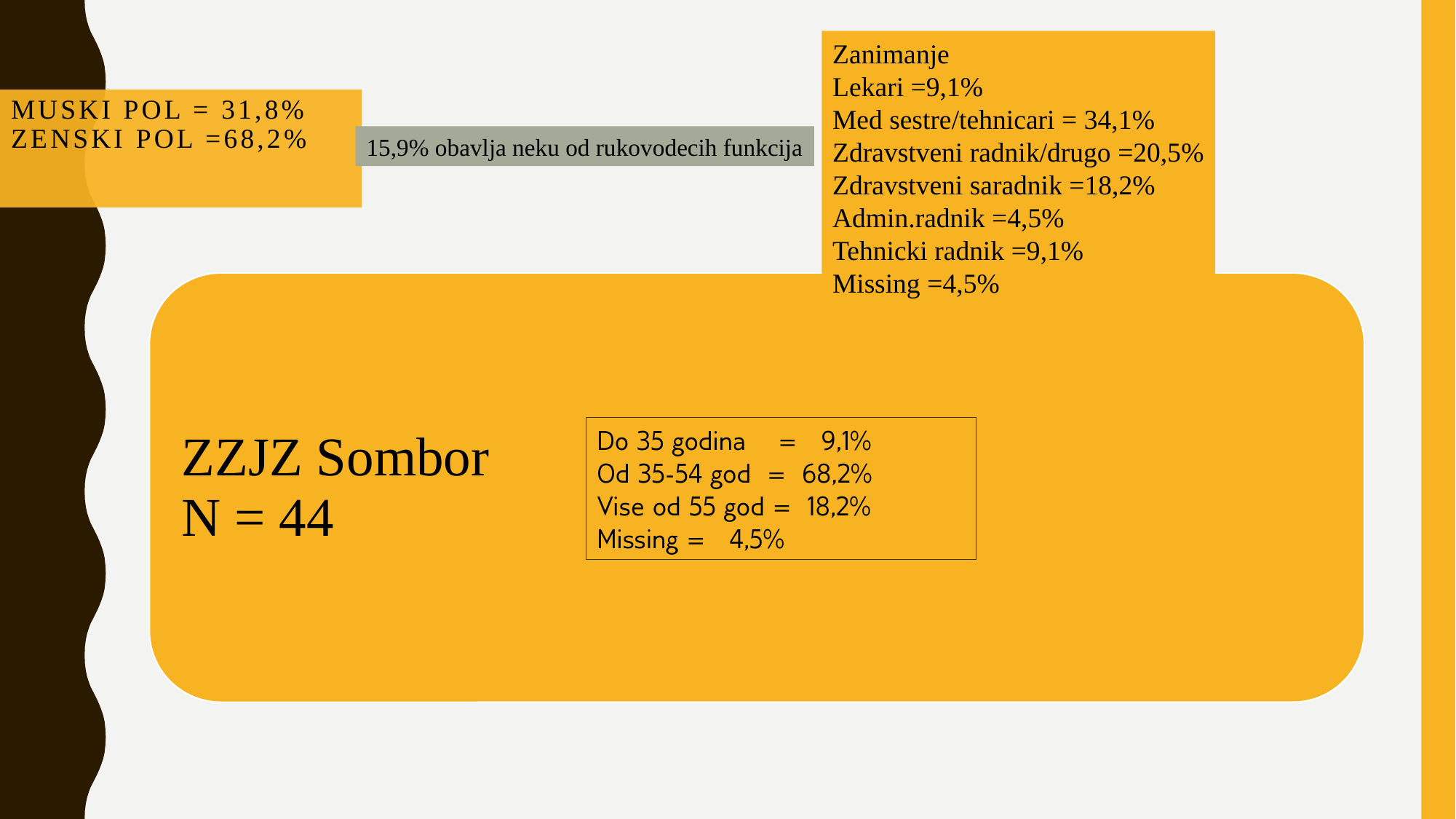

Zanimanje
Lekari =9,1%
Med sestre/tehnicari = 34,1%
Zdravstveni radnik/drugo =20,5%
Zdravstveni saradnik =18,2%
Admin.radnik =4,5%
Tehnicki radnik =9,1%
Missing =4,5%
# Muski pol = 31,8% zenski pol =68,2%
15,9% obavlja neku od rukovodecih funkcija
ZZJZ Sombor
N = 44
Do 35 godina    =   9,1%
Od 35-54 god  =  68,2%
Vise od 55 god =  18,2%
Missing =   4,5%